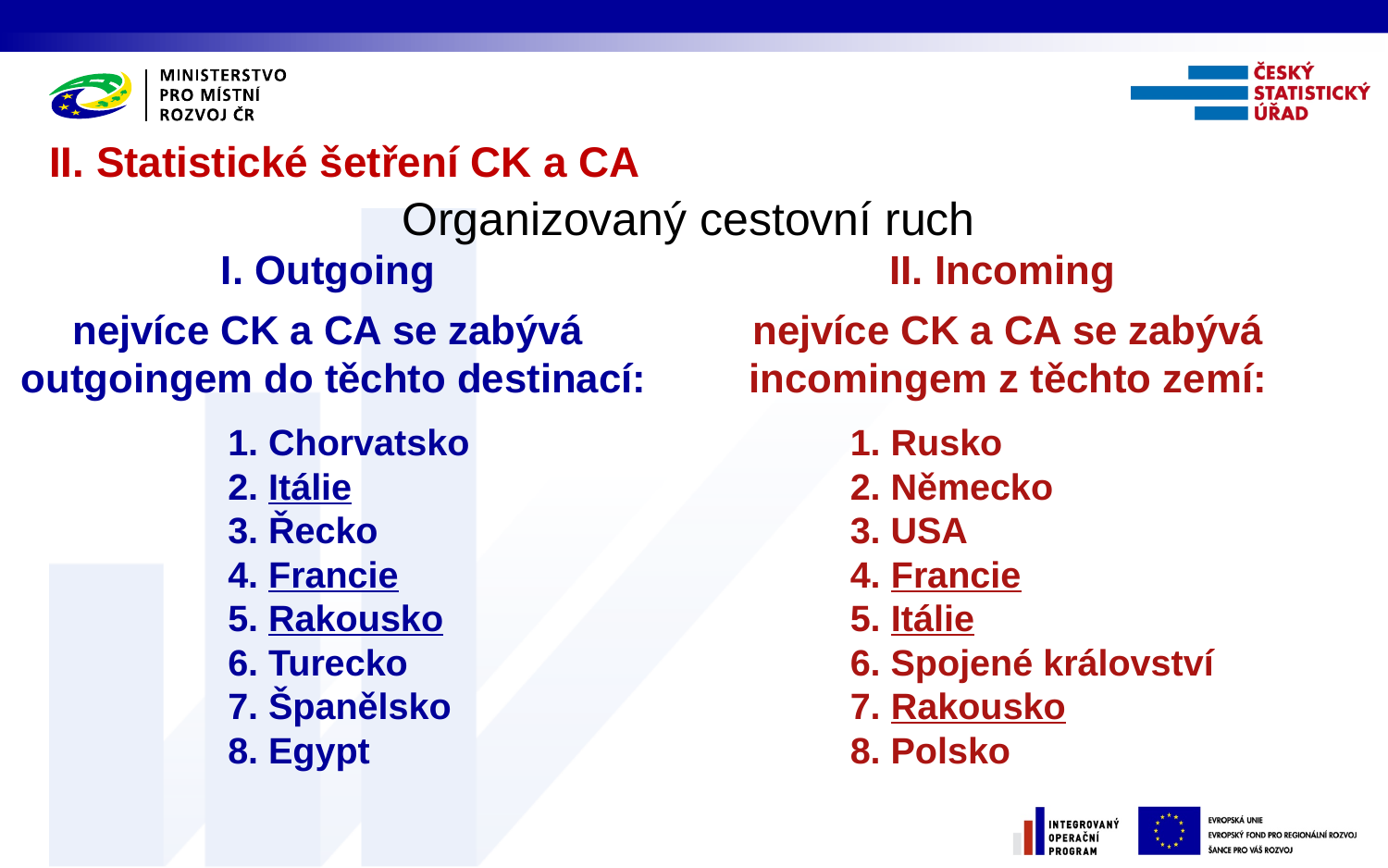

II. Statistické šetření CK a CA
Organizovaný cestovní ruch
I. Outgoing

nejvíce CK a CA se zabývá
outgoingem do těchto destinací:

1. Chorvatsko
2. Itálie
3. Řecko
4. Francie
5. Rakousko
6. Turecko
7. Španělsko
8. Egypt
II. Incoming

nejvíce CK a CA se zabývá incomingem z těchto zemí:

1. Rusko
2. Německo
3. USA
4. Francie
5. Itálie
6. Spojené království
7. Rakousko
8. Polsko